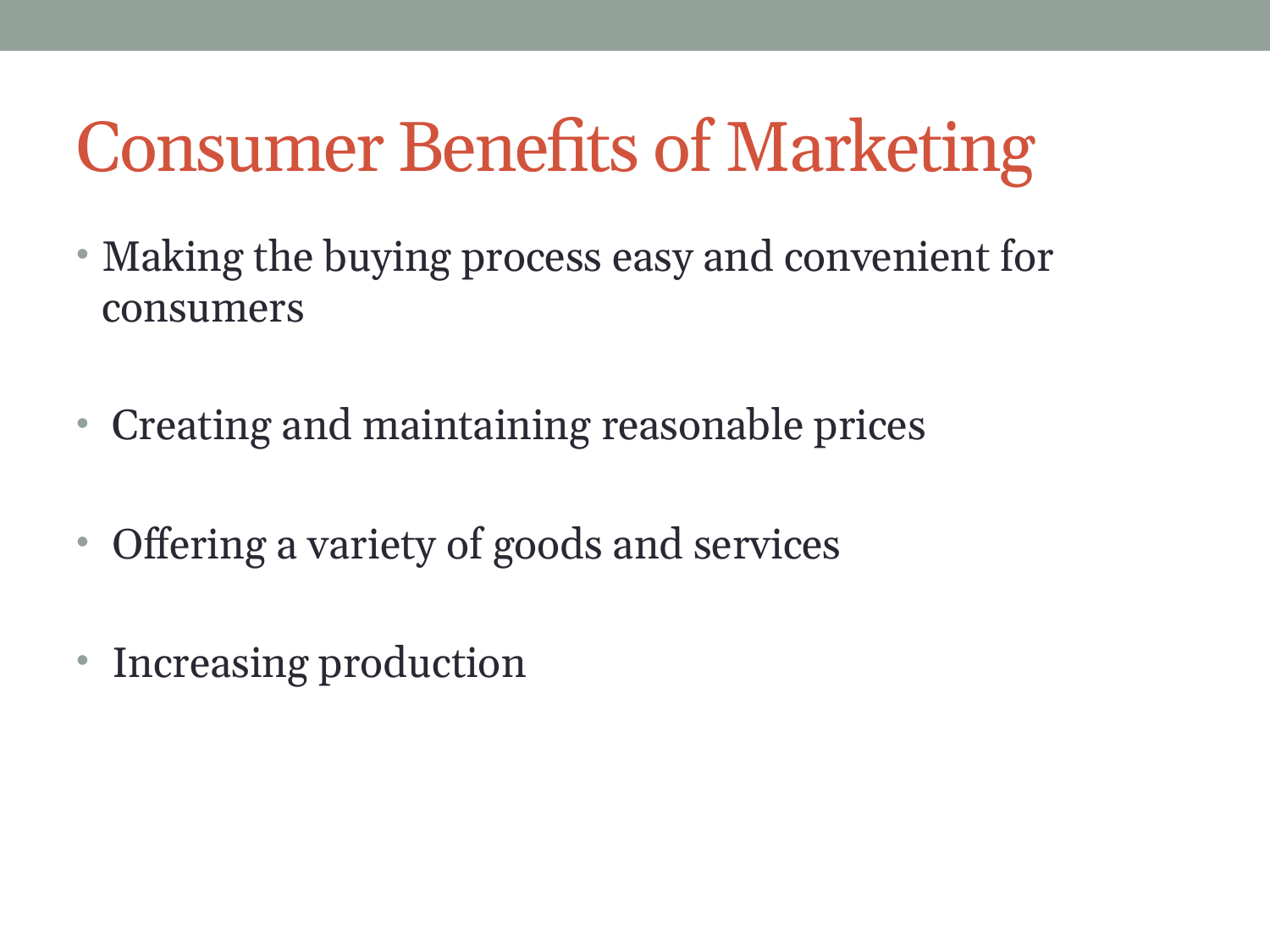

# Consumer Benefits of Marketing
Making the buying process easy and convenient for consumers

 Creating and maintaining reasonable prices

 Offering a variety of goods and services

 Increasing production